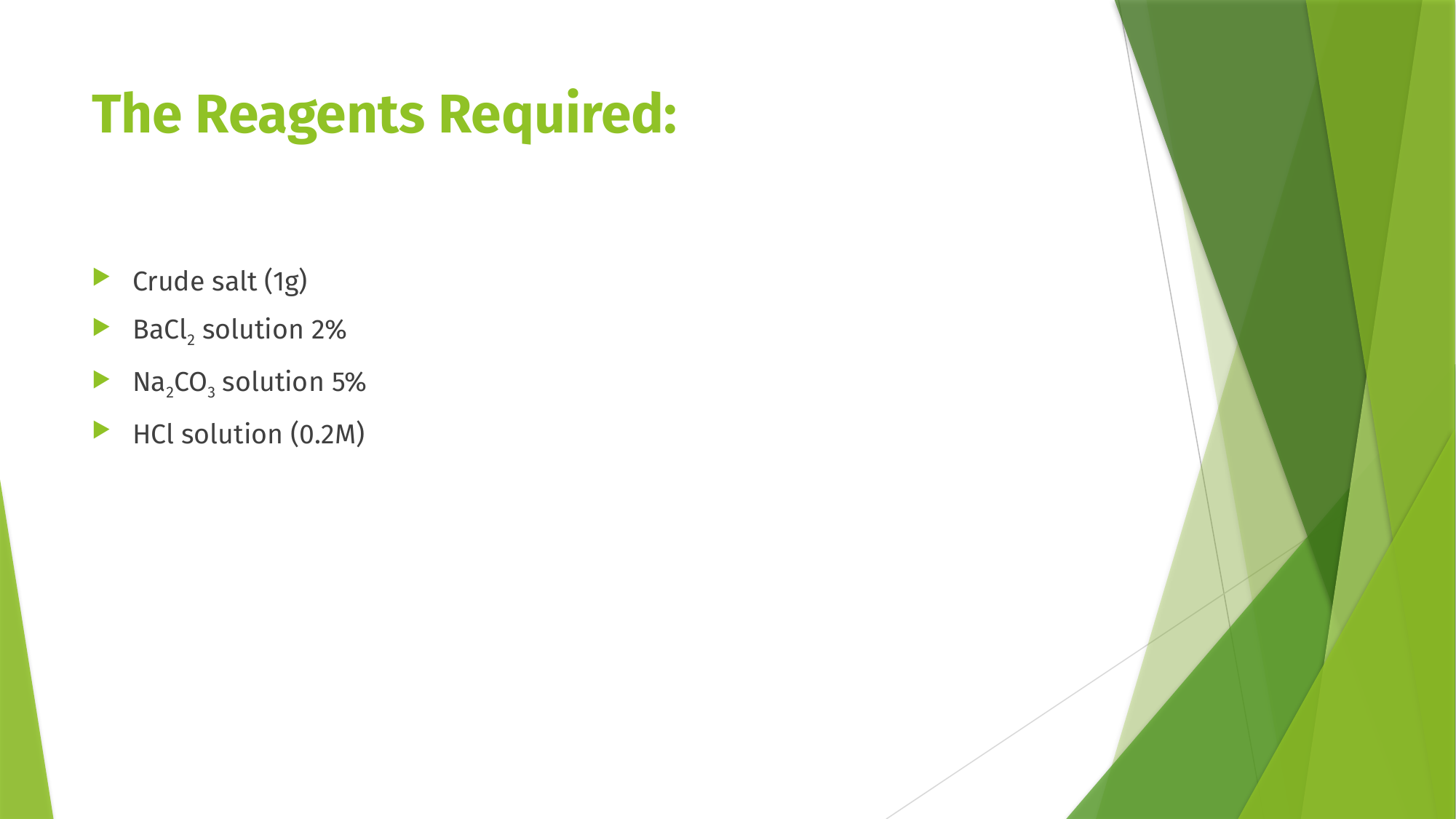

# The Reagents Required:
Crude salt (1g)
BaCl2 solution 2%
Na2CO3 solution 5%
HCl solution (0.2M)